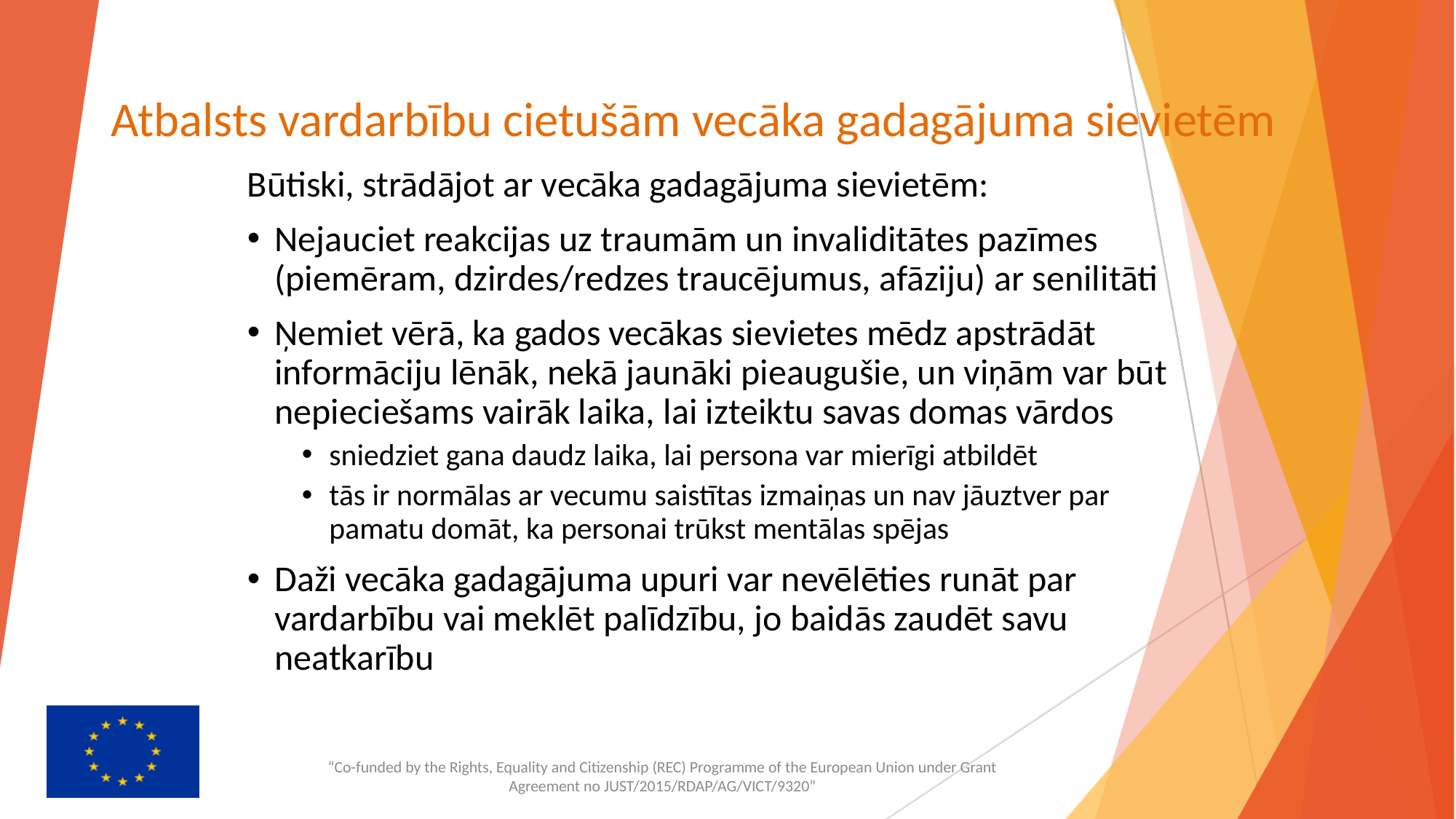

# Atbalsts vardarbību cietušām vecāka gadagājuma sievietēm
Būtiski, strādājot ar vecāka gadagājuma sievietēm:
Nejauciet reakcijas uz traumām un invaliditātes pazīmes (piemēram, dzirdes/redzes traucējumus, afāziju) ar senilitāti
Ņemiet vērā, ka gados vecākas sievietes mēdz apstrādāt informāciju lēnāk, nekā jaunāki pieaugušie, un viņām var būt nepieciešams vairāk laika, lai izteiktu savas domas vārdos
sniedziet gana daudz laika, lai persona var mierīgi atbildēt
tās ir normālas ar vecumu saistītas izmaiņas un nav jāuztver par pamatu domāt, ka personai trūkst mentālas spējas
Daži vecāka gadagājuma upuri var nevēlēties runāt par vardarbību vai meklēt palīdzību, jo baidās zaudēt savu neatkarību